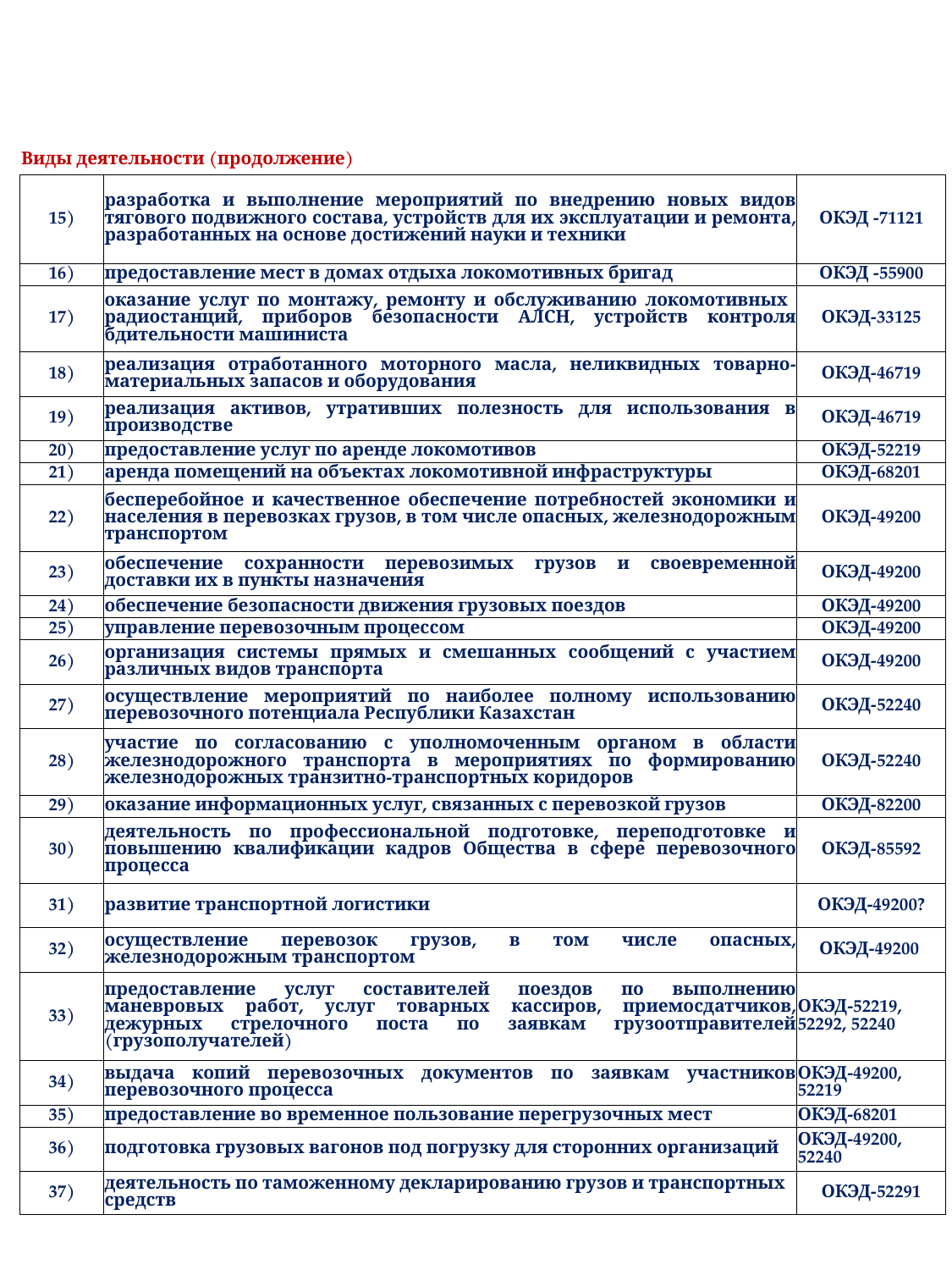

Виды деятельности (продолжение)
| 15) | разработка и выполнение мероприятий по внедрению новых видов тягового подвижного состава, устройств для их эксплуатации и ремонта, разработанных на основе достижений науки и техники | ОКЭД -71121 |
| --- | --- | --- |
| 16) | предоставление мест в домах отдыха локомотивных бригад | ОКЭД -55900 |
| 17) | оказание услуг по монтажу, ремонту и обслуживанию локомотивных радиостанций, приборов безопасности АЛСН, устройств контроля бдительности машиниста | ОКЭД-33125 |
| 18) | реализация отработанного моторного масла, неликвидных товарно-материальных запасов и оборудования | ОКЭД-46719 |
| 19) | реализация активов, утративших полезность для использования в производстве | ОКЭД-46719 |
| 20) | предоставление услуг по аренде локомотивов | ОКЭД-52219 |
| 21) | аренда помещений на объектах локомотивной инфраструктуры | ОКЭД-68201 |
| 22) | бесперебойное и качественное обеспечение потребностей экономики и населения в перевозках грузов, в том числе опасных, железнодорожным транспортом | ОКЭД-49200 |
| 23) | обеспечение сохранности перевозимых грузов и своевременной доставки их в пункты назначения | ОКЭД-49200 |
| 24) | обеспечение безопасности движения грузовых поездов | ОКЭД-49200 |
| 25) | управление перевозочным процессом | ОКЭД-49200 |
| 26) | организация системы прямых и смешанных сообщений с участием различных видов транспорта | ОКЭД-49200 |
| 27) | осуществление мероприятий по наиболее полному использованию перевозочного потенциала Республики Казахстан | ОКЭД-52240 |
| 28) | участие по согласованию с уполномоченным органом в области железнодорожного транспорта в мероприятиях по формированию железнодорожных транзитно-транспортных коридоров | ОКЭД-52240 |
| 29) | оказание информационных услуг, связанных с перевозкой грузов | ОКЭД-82200 |
| 30) | деятельность по профессиональной подготовке, переподготовке и повышению квалификации кадров Общества в сфере перевозочного процесса | ОКЭД-85592 |
| 31) | развитие транспортной логистики | ОКЭД-49200? |
| 32) | осуществление перевозок грузов, в том числе опасных, железнодорожным транспортом | ОКЭД-49200 |
| 33) | предоставление услуг составителей поездов по выполнению маневровых работ, услуг товарных кассиров, приемосдатчиков, дежурных стрелочного поста по заявкам грузоотправителей (грузополучателей) | ОКЭД-52219, 52292, 52240 |
| 34) | выдача копий перевозочных документов по заявкам участников перевозочного процесса | ОКЭД-49200, 52219 |
| 35) | предоставление во временное пользование перегрузочных мест | ОКЭД-68201 |
| 36) | подготовка грузовых вагонов под погрузку для сторонних организаций | ОКЭД-49200, 52240 |
| 37) | деятельность по таможенному декларированию грузов и транспортных средств | ОКЭД-52291 |